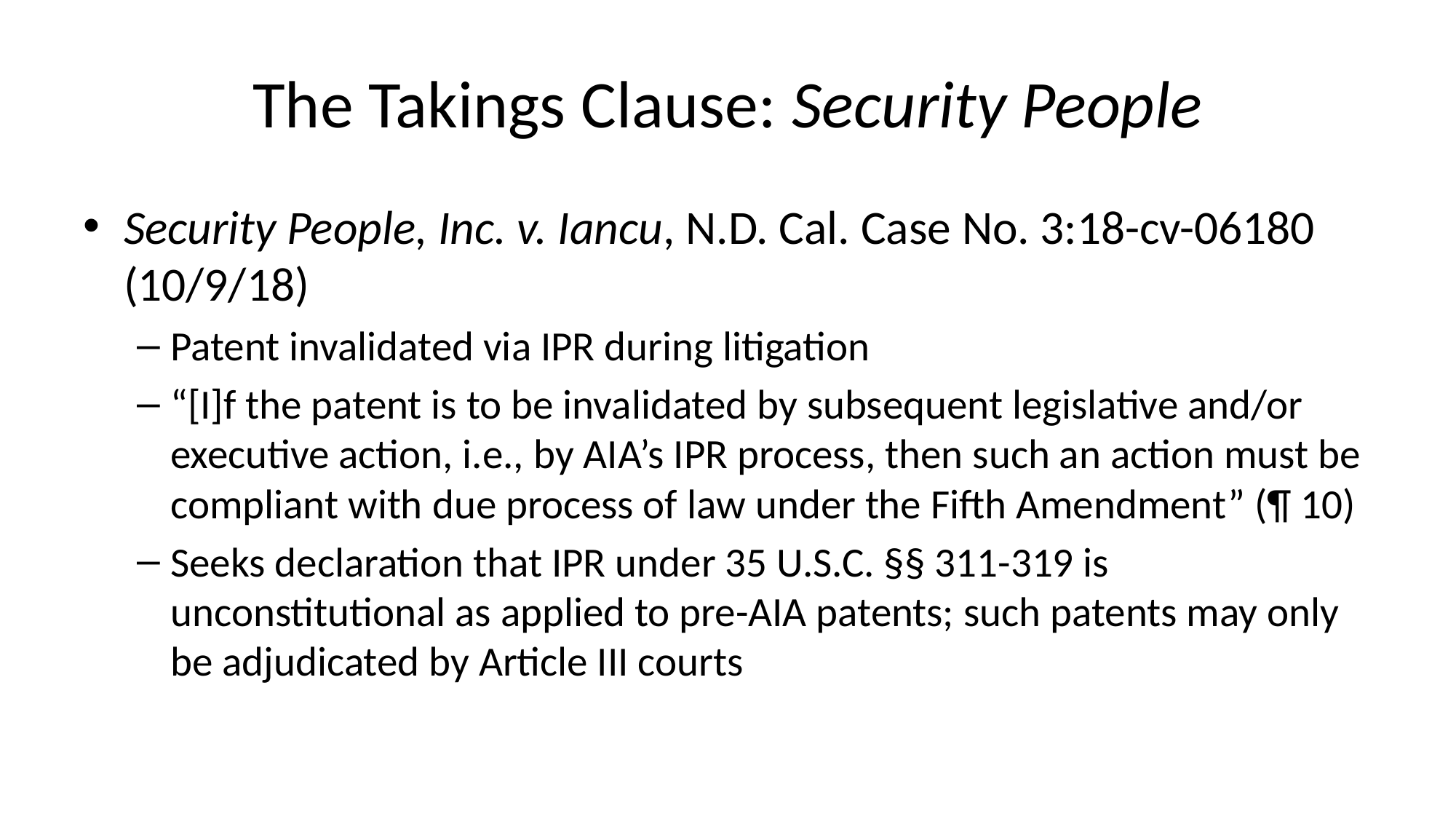

# The Takings Clause: Security People
Security People, Inc. v. Iancu, N.D. Cal. Case No. 3:18-cv-06180 (10/9/18)
Patent invalidated via IPR during litigation
“[I]f the patent is to be invalidated by subsequent legislative and/or executive action, i.e., by AIA’s IPR process, then such an action must be compliant with due process of law under the Fifth Amendment” (¶ 10)
Seeks declaration that IPR under 35 U.S.C. §§ 311-319 is unconstitutional as applied to pre-AIA patents; such patents may only be adjudicated by Article III courts